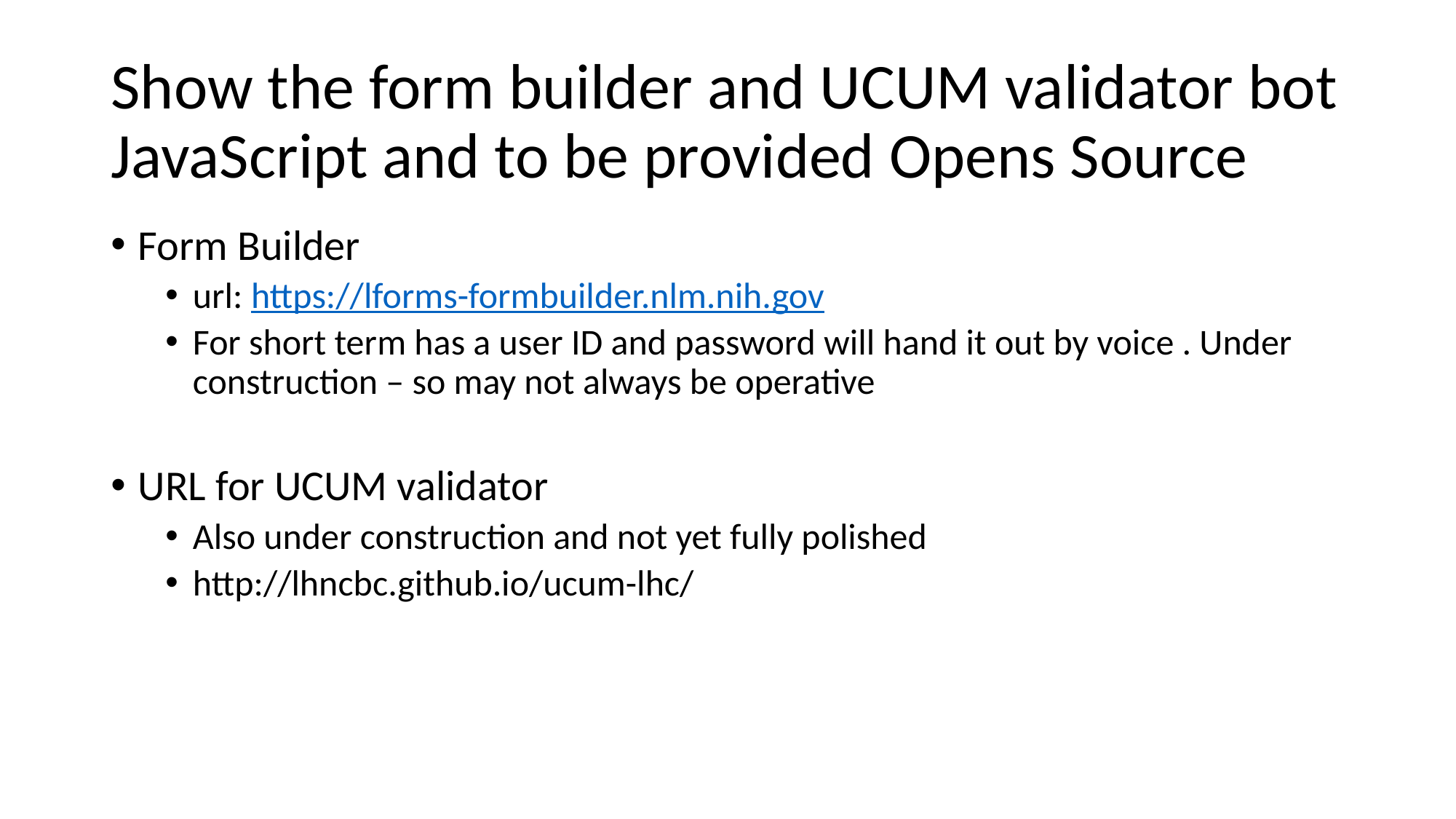

# Show the form builder and UCUM validator bot JavaScript and to be provided Opens Source
Form Builder
url: https://lforms-formbuilder.nlm.nih.gov
For short term has a user ID and password will hand it out by voice . Under construction – so may not always be operative

URL for UCUM validator
Also under construction and not yet fully polished
http://lhncbc.github.io/ucum-lhc/